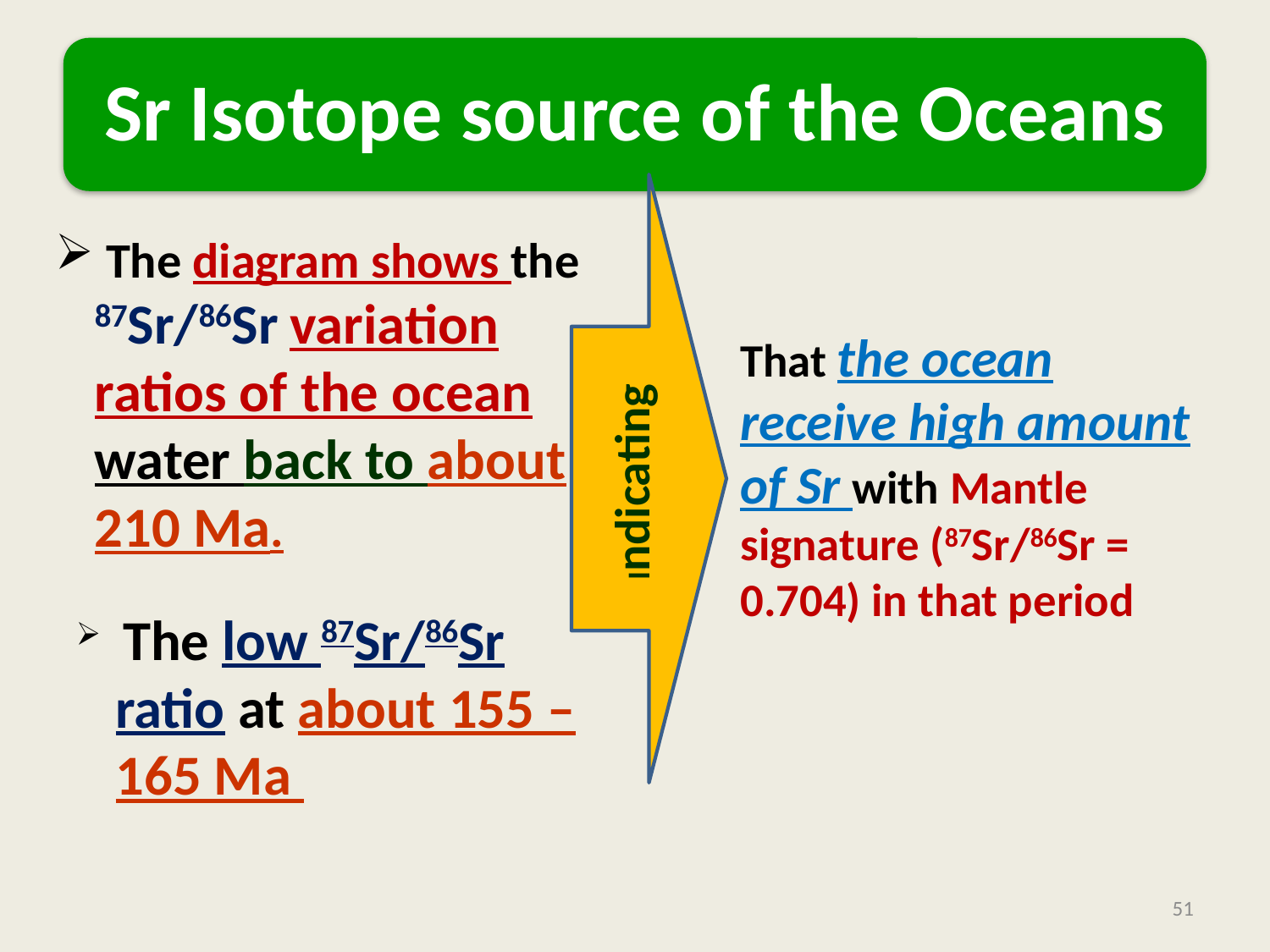

Sr Isotope source of the Oceans
# Sr Isotope source of the Oceans
 The diagram shows the 87Sr/86Sr variation ratios of the ocean water back to about 210 Ma.
That the ocean receive high amount of Sr with Mantle signature (87Sr/86Sr = 0.704) in that period

Indicating
 The low 87Sr/86Sr ratio at about 155 – 165 Ma
51